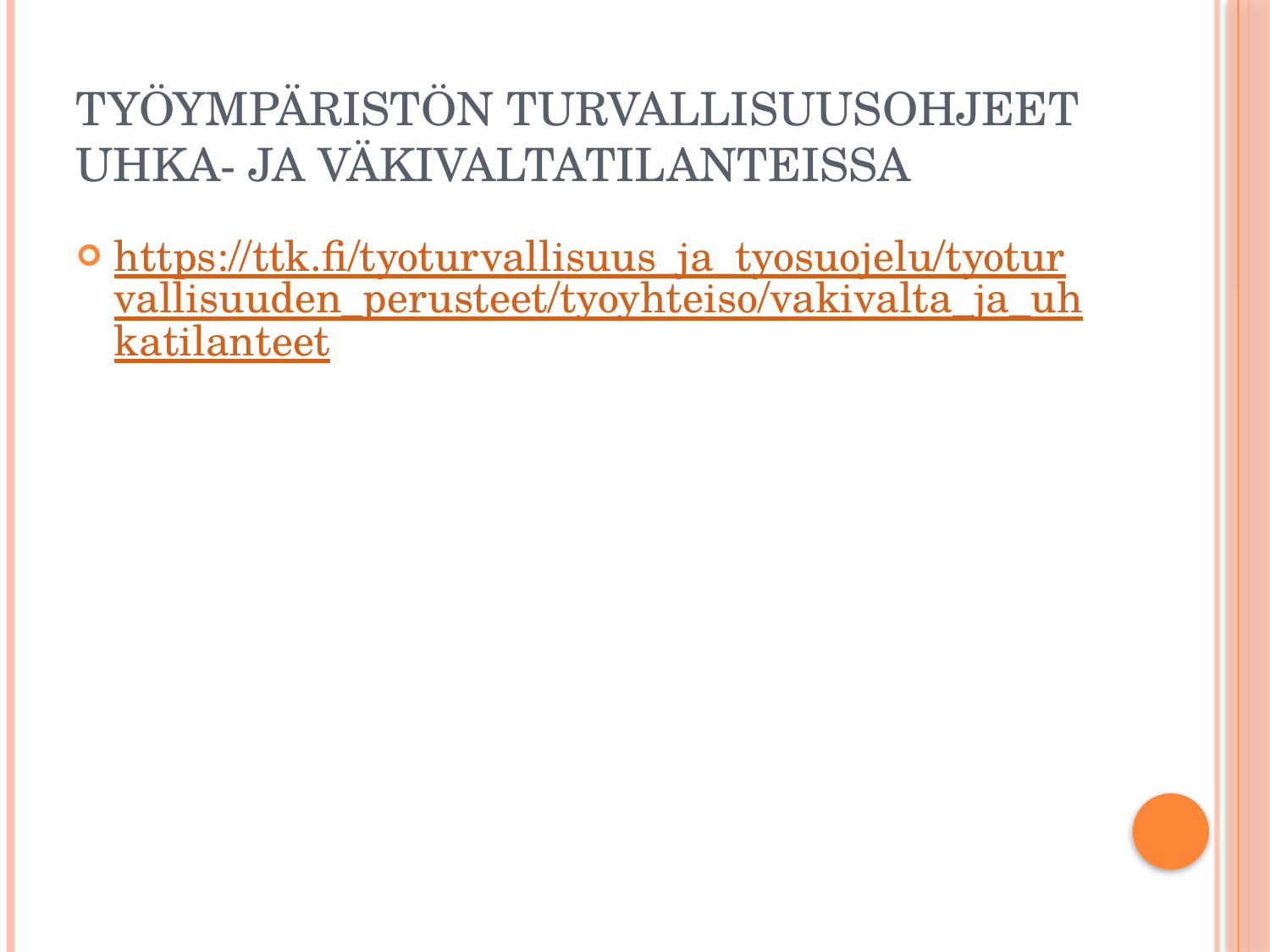

# Työympäristön turvallisuusohjeet uhka- ja väkivaltatilanteissa
https://ttk.fi/tyoturvallisuus_ja_tyosuojelu/tyoturvallisuuden_perusteet/tyoyhteiso/vakivalta_ja_uhkatilanteet